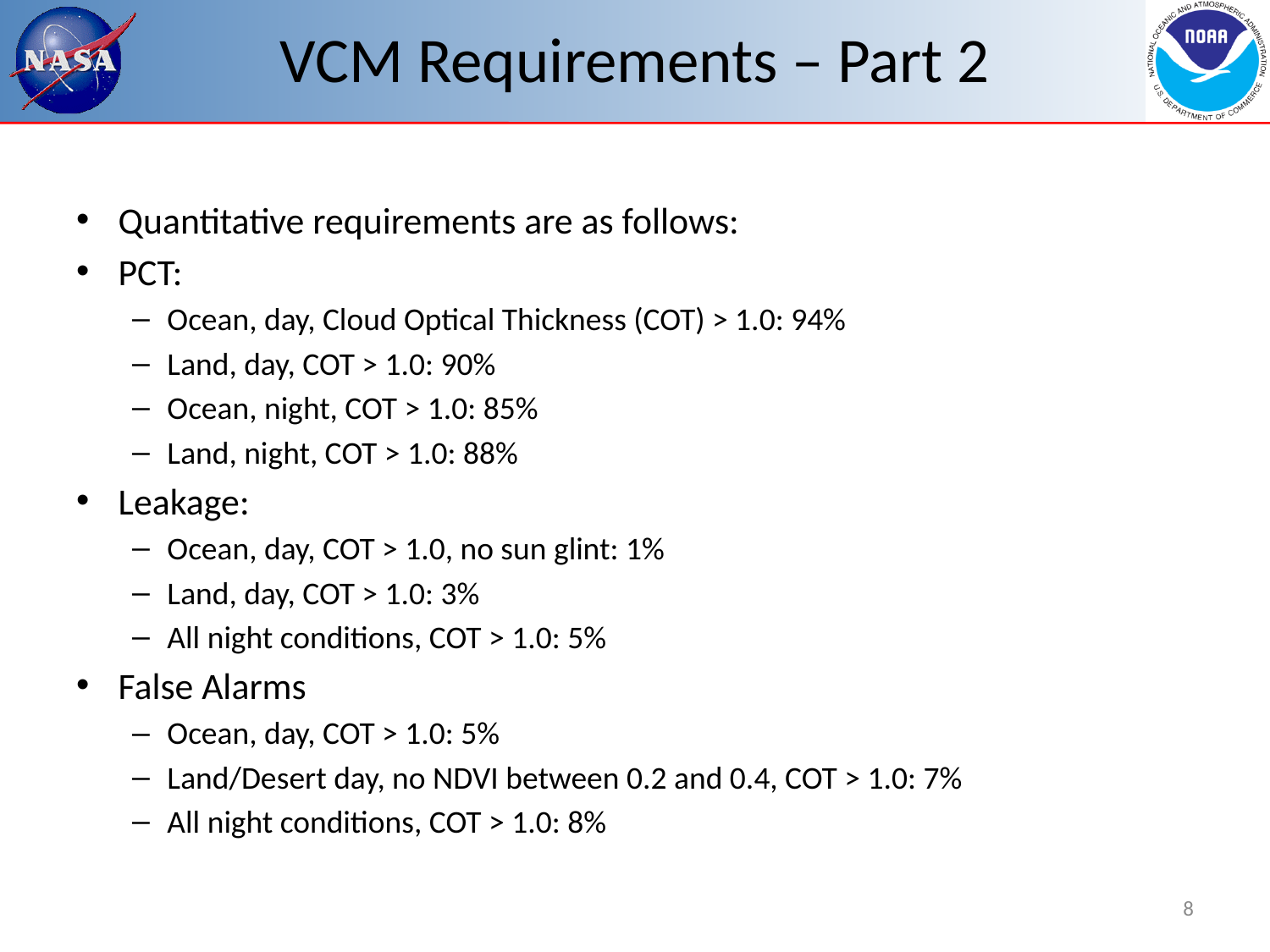

# VCM Requirements – Part 2
Quantitative requirements are as follows:
PCT:
Ocean, day, Cloud Optical Thickness (COT) > 1.0: 94%
Land, day, COT > 1.0: 90%
Ocean, night, COT > 1.0: 85%
Land, night, COT > 1.0: 88%
Leakage:
Ocean, day, COT > 1.0, no sun glint: 1%
Land, day, COT > 1.0: 3%
All night conditions, COT > 1.0: 5%
False Alarms
Ocean, day, COT > 1.0: 5%
Land/Desert day, no NDVI between 0.2 and 0.4, COT > 1.0: 7%
All night conditions, COT > 1.0: 8%

8